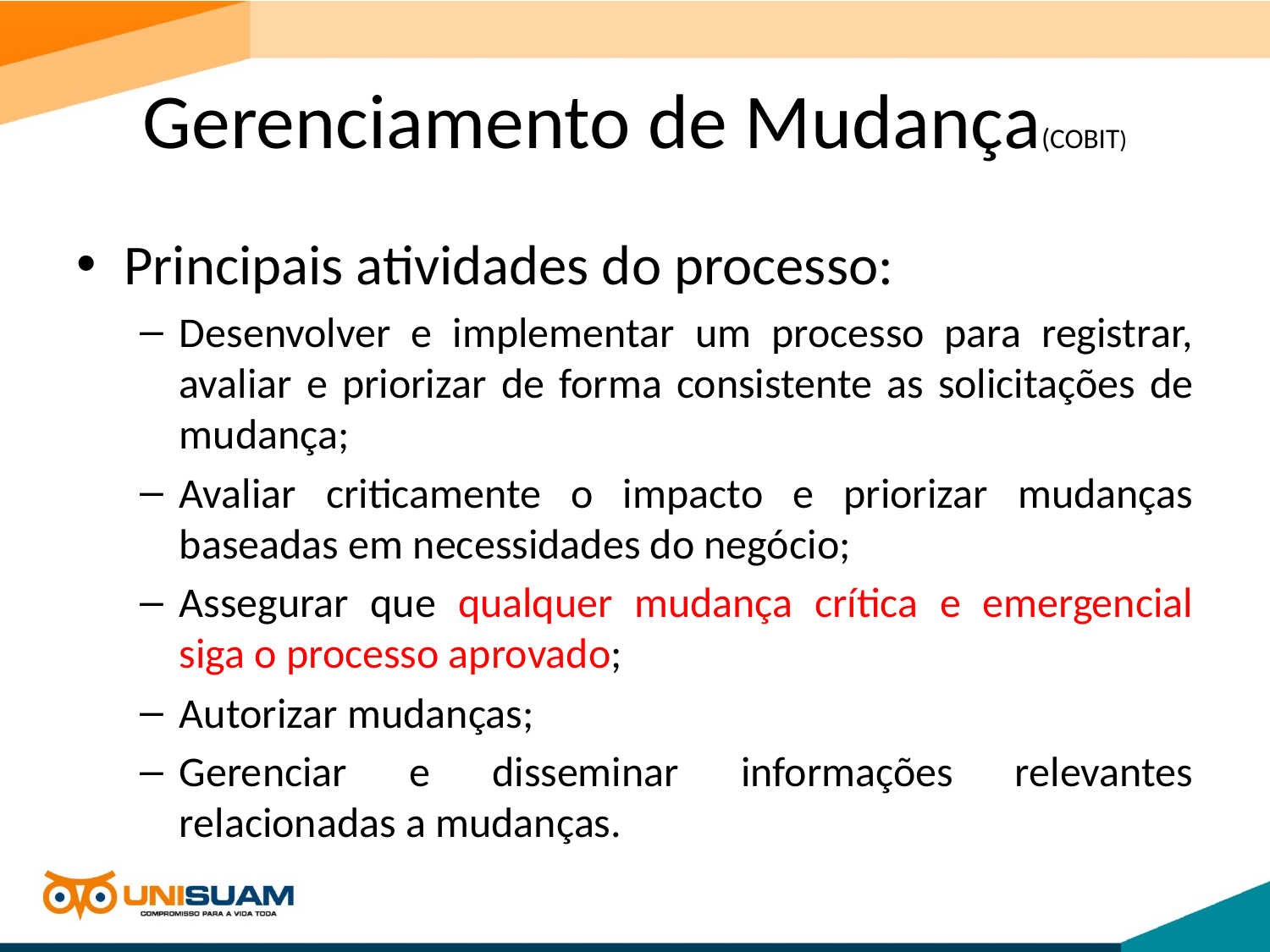

# Gerenciamento de Mudança(COBIT)
Principais atividades do processo:
Desenvolver e implementar um processo para registrar, avaliar e priorizar de forma consistente as solicitações de mudança;
Avaliar criticamente o impacto e priorizar mudanças baseadas em necessidades do negócio;
Assegurar que qualquer mudança crítica e emergencial siga o processo aprovado;
Autorizar mudanças;
Gerenciar e disseminar informações relevantes relacionadas a mudanças.